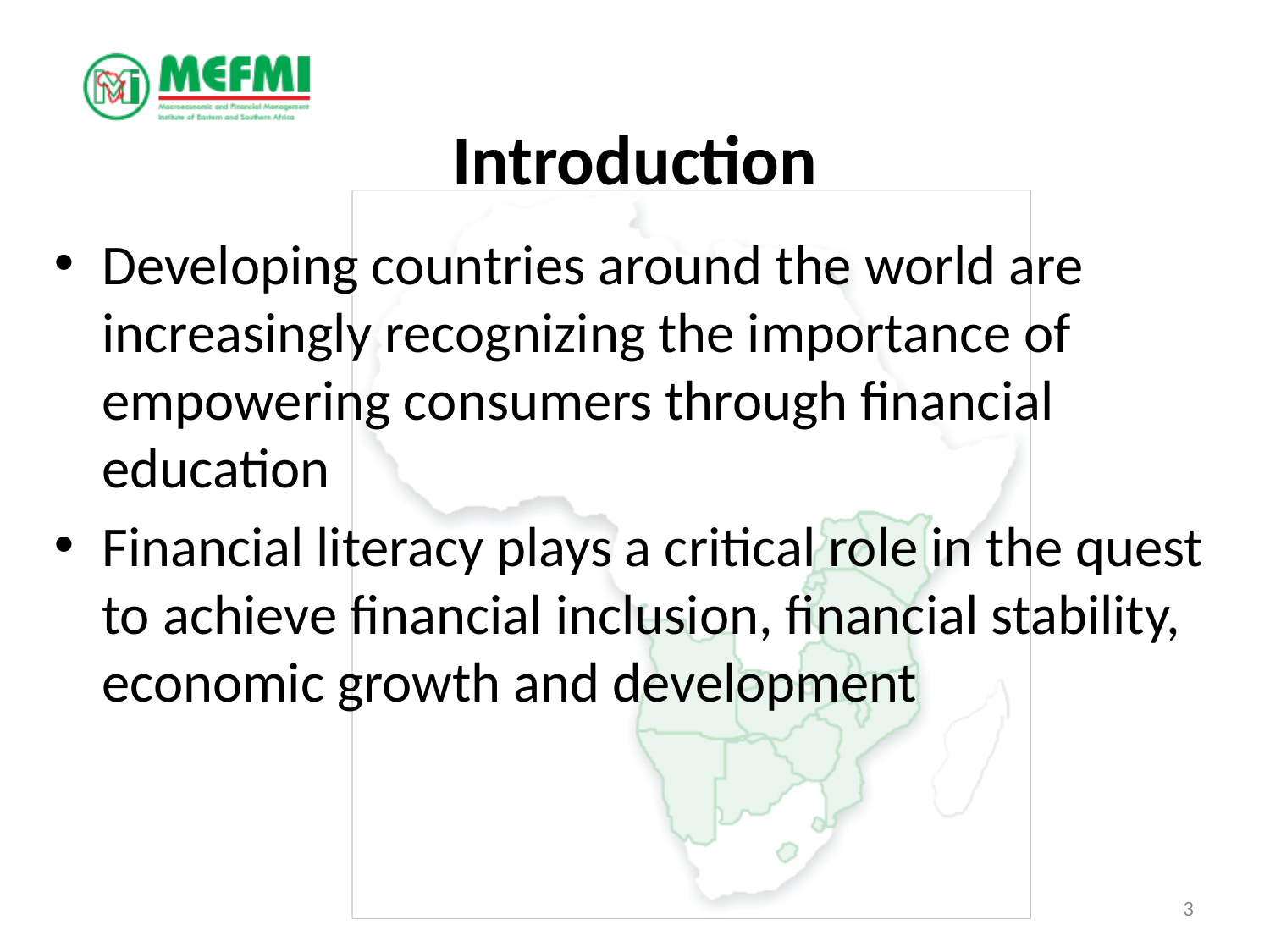

# Introduction

Developing countries around the world are increasingly recognizing the importance of empowering consumers through financial education
Financial literacy plays a critical role in the quest to achieve financial inclusion, financial stability, economic growth and development

3